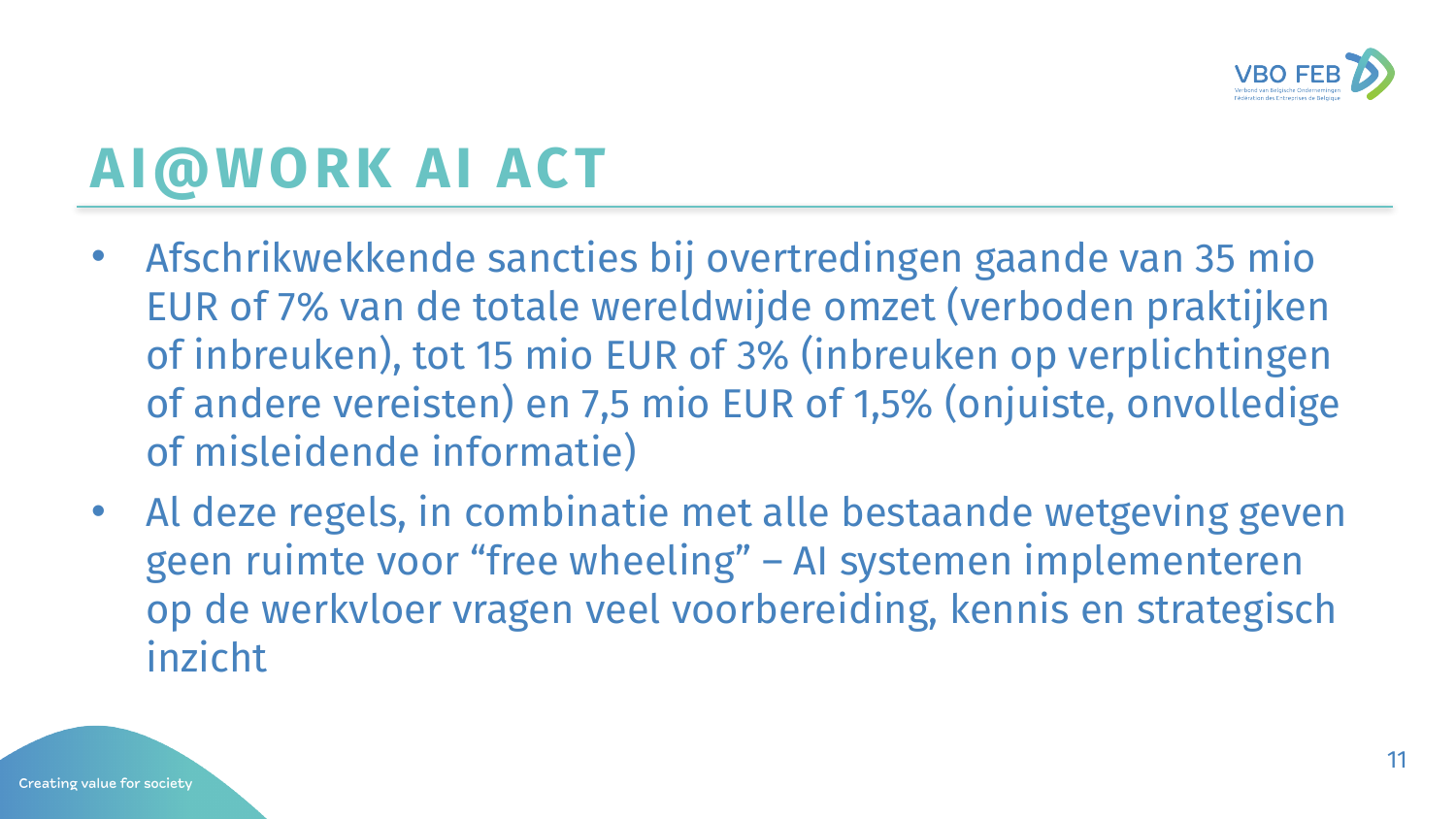

# AI@work AI Act
Afschrikwekkende sancties bij overtredingen gaande van 35 mio EUR of 7% van de totale wereldwijde omzet (verboden praktijken of inbreuken), tot 15 mio EUR of 3% (inbreuken op verplichtingen of andere vereisten) en 7,5 mio EUR of 1,5% (onjuiste, onvolledige of misleidende informatie)
Al deze regels, in combinatie met alle bestaande wetgeving geven geen ruimte voor “free wheeling” – AI systemen implementeren op de werkvloer vragen veel voorbereiding, kennis en strategisch inzicht
11